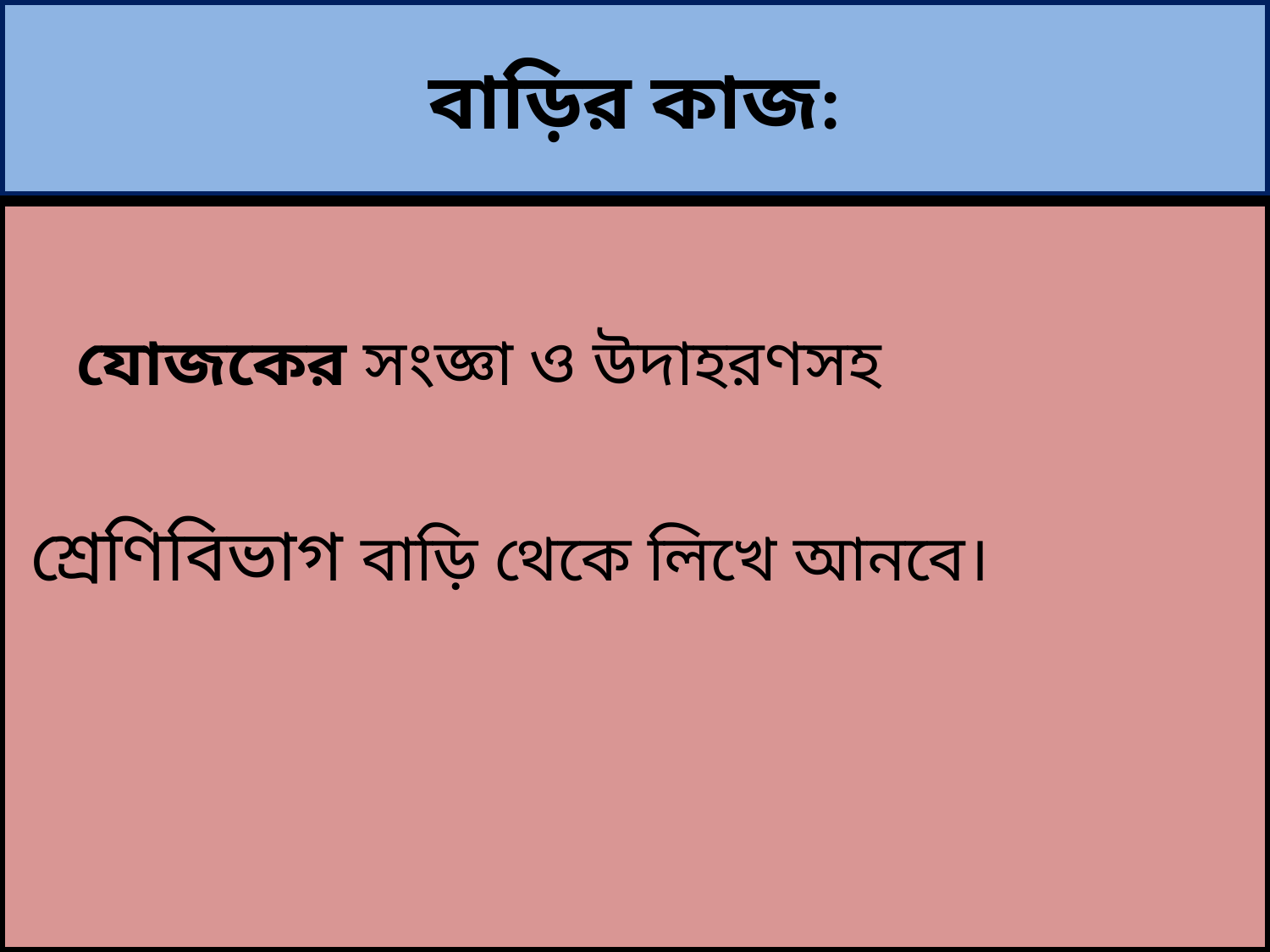

# বাড়ির কাজ:

	 যোজকের সংজ্ঞা ও উদাহরণসহ

 শ্রেণিবিভাগ বাড়ি থেকে লিখে আনবে।